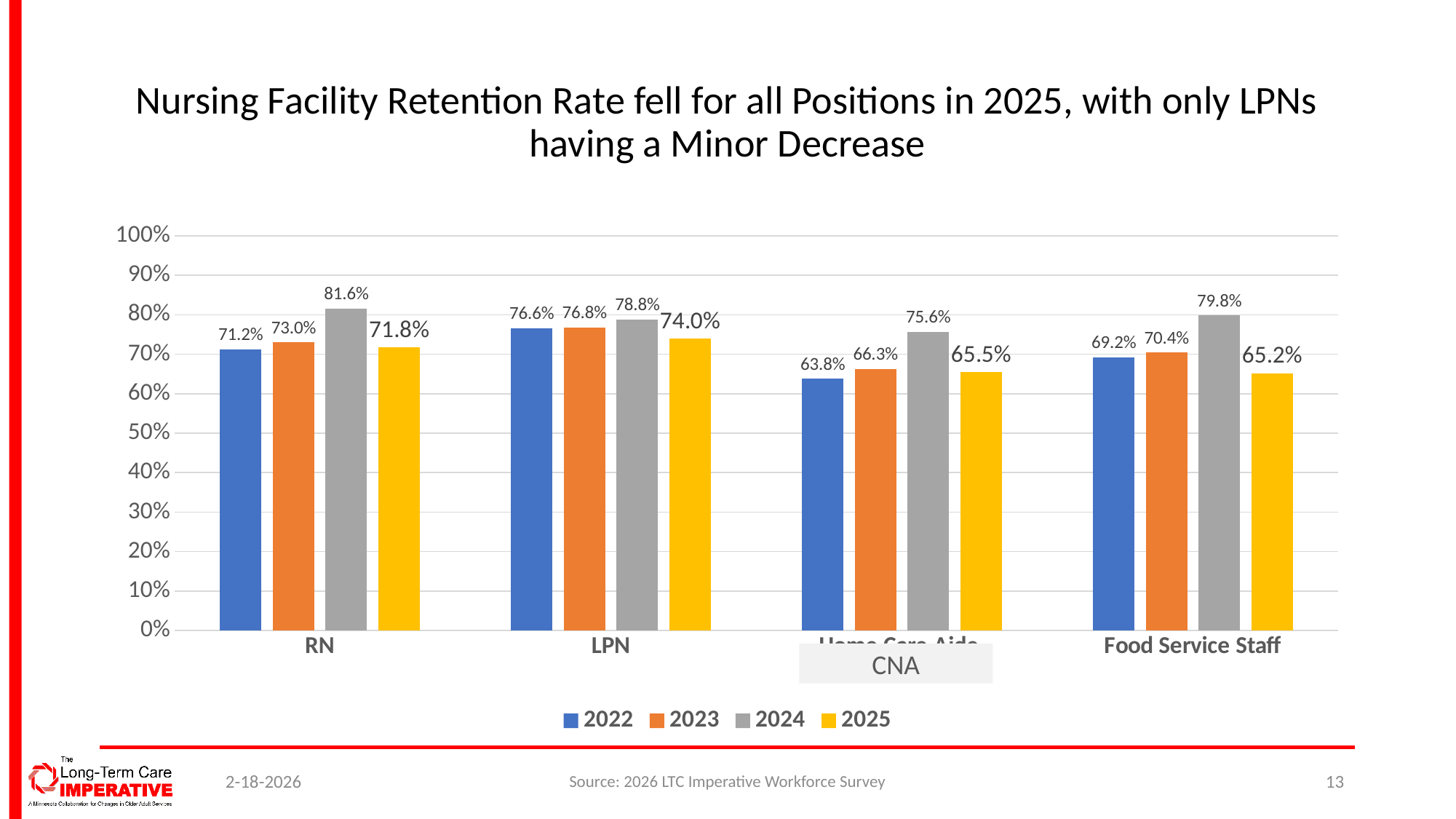

# Nursing Facility Retention Rate fell for all Positions in 2025, with only LPNs having a Minor Decrease

### Chart

| Category | 2022 | 2023 | 2024 | 2025 |
|---|---|---|---|---|
| RN | 0.712 | 0.73 | 0.816 | 0.718 |
| LPN | 0.766 | 0.768 | 0.788 | 0.74 |
| Home Care Aide  | 0.638 | 0.663 | 0.756 | 0.655 |
| Food Service Staff | 0.692 | 0.704 | 0.798 | 0.652 |
CNA
2-18-2026
Source: 2026 LTC Imperative Workforce Survey
13